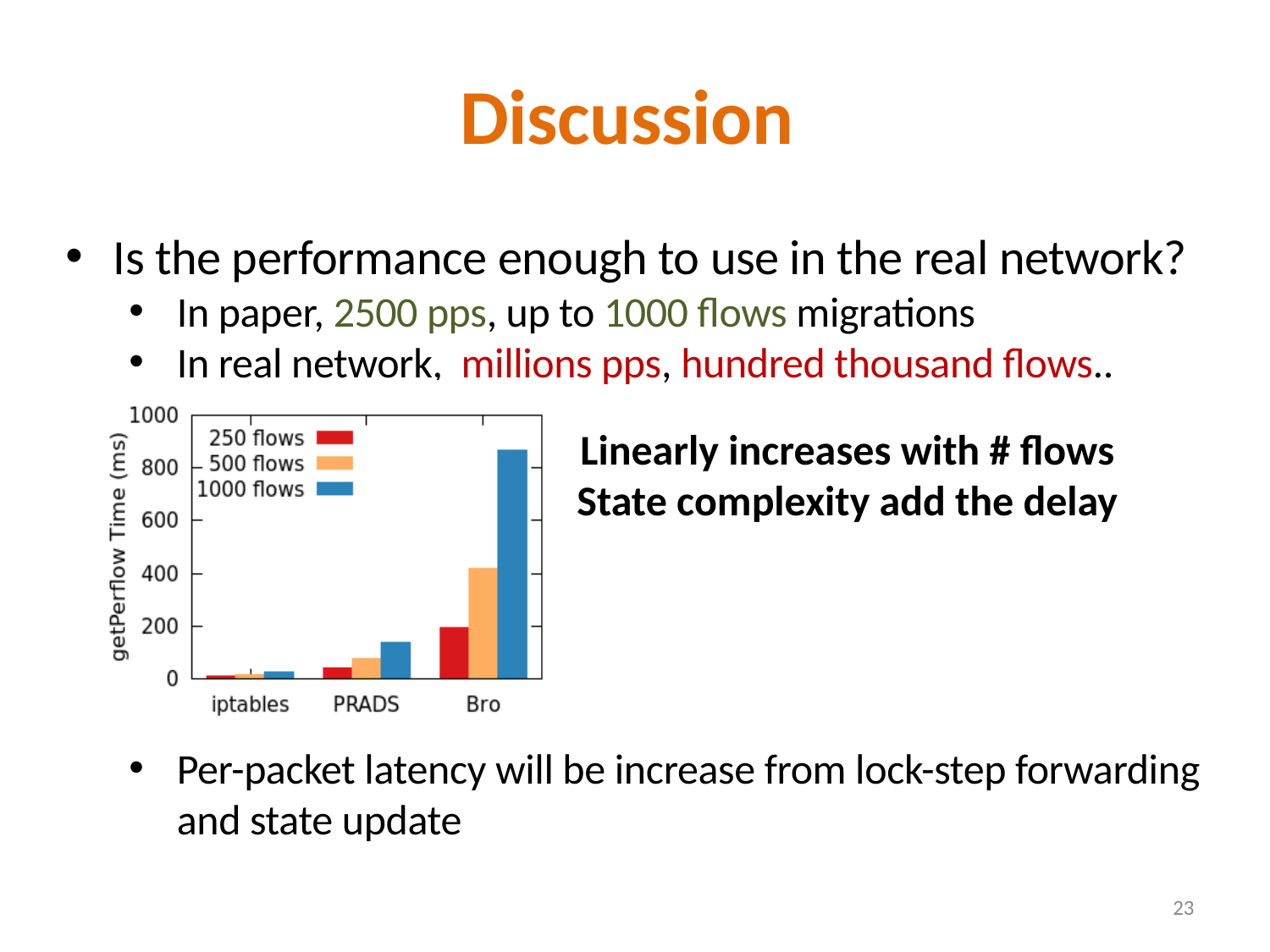

# Discussion
Is the performance enough to use in the real network?
In paper, 2500 pps, up to 1000 flows migrations
In real network,  millions pps, hundred thousand flows..

Per-packet latency will be increase from lock-step forwarding and state update

Linearly increases with # flows
State complexity add the delay

23